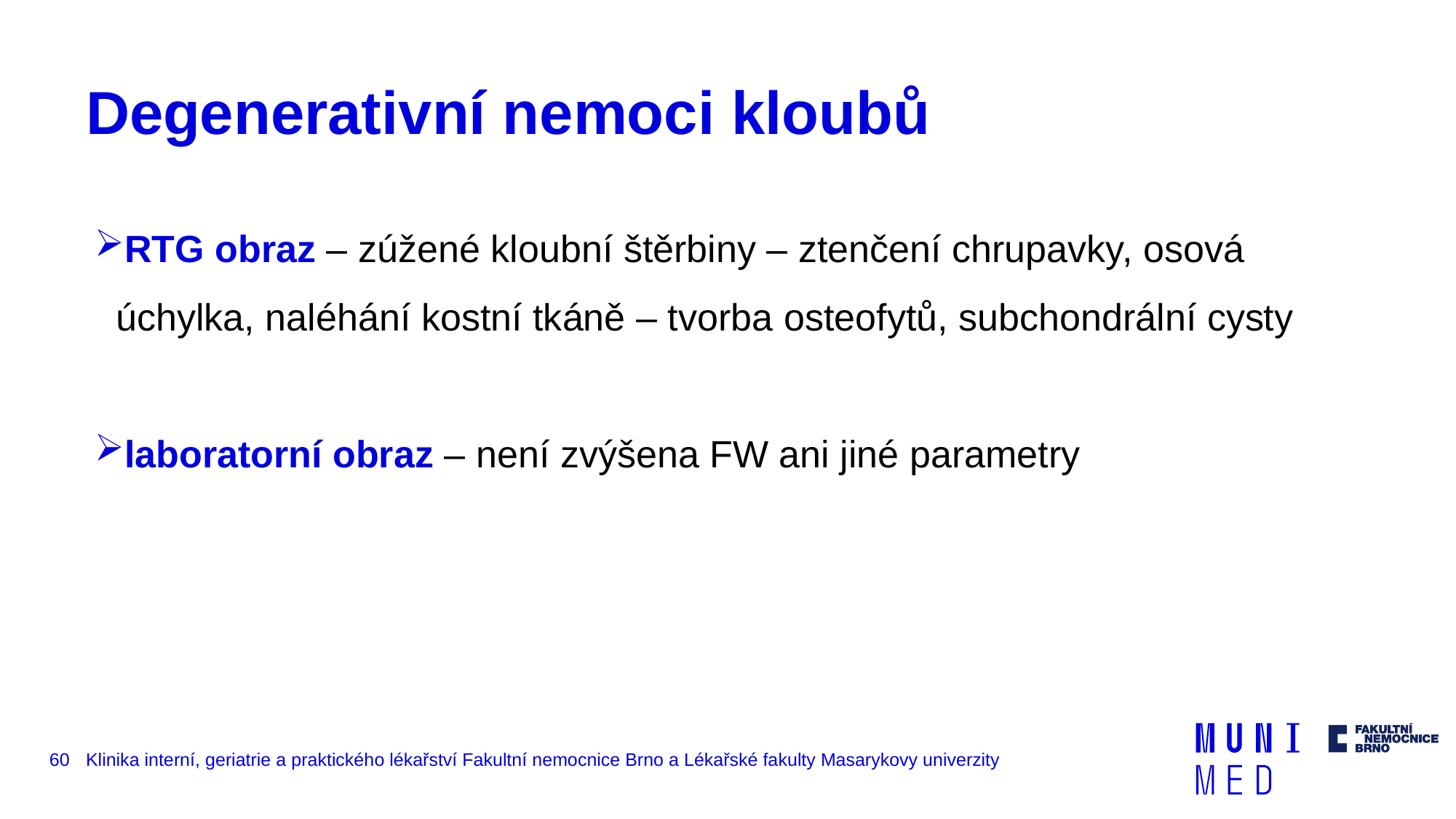

# Degenerativní nemoci kloubů
RTG obraz – zúžené kloubní štěrbiny – ztenčení chrupavky, osová úchylka, naléhání kostní tkáně – tvorba osteofytů, subchondrální cysty

laboratorní obraz – není zvýšena FW ani jiné parametry
60
Klinika interní, geriatrie a praktického lékařství Fakultní nemocnice Brno a Lékařské fakulty Masarykovy univerzity